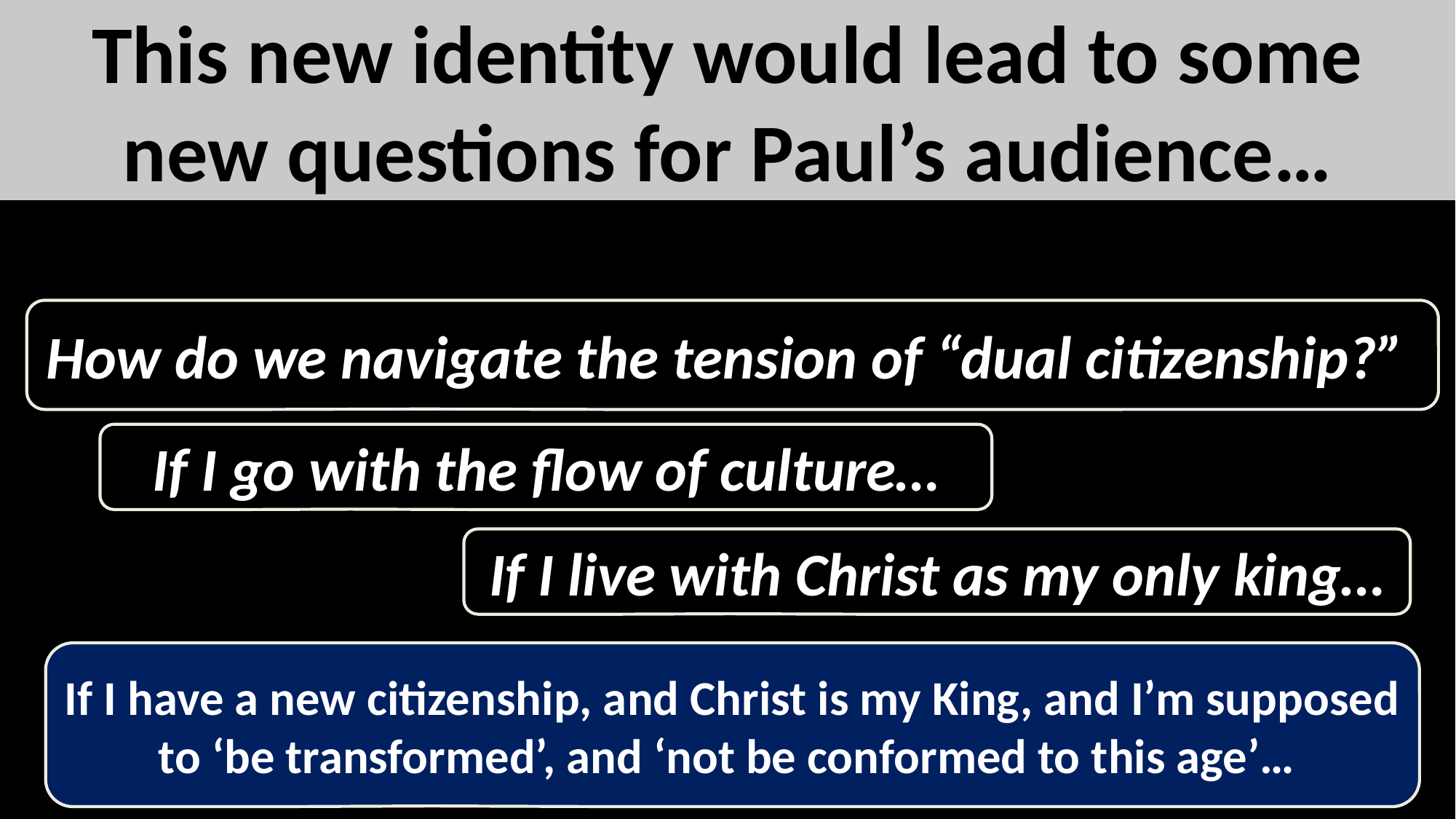

This new identity would lead to some new questions for Paul’s audience…
How do we navigate the tension of “dual citizenship?”
If I go with the flow of culture…
If I live with Christ as my only king…
If I have a new citizenship, and Christ is my King, and I’m supposed to ‘be transformed’, and ‘not be conformed to this age’…